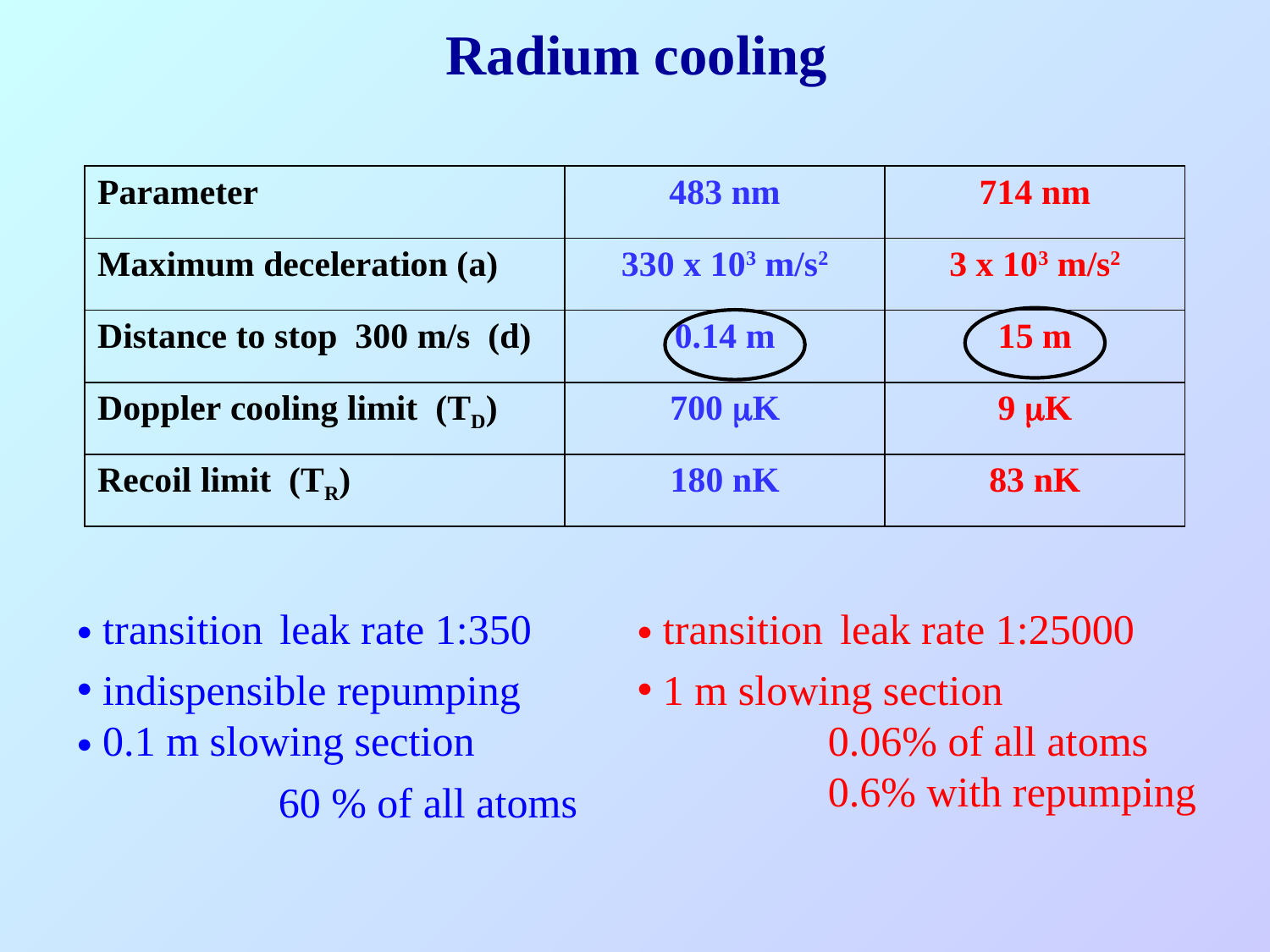

# Radium cooling
| Parameter | 483 nm | 714 nm |
| --- | --- | --- |
| Maximum deceleration (a) | 330 x 103 m/s2 | 3 x 103 m/s2 |
| Distance to stop 300 m/s (d) | 0.14 m | 15 m |
| Doppler cooling limit (TD) | 700 μK | 9 μK |
| Recoil limit (TR) | 180 nK | 83 nK |

 transition  leak rate 1:350
 indispensible repumping
 0.1 m slowing section
			 60 % of all atoms
 transition  leak rate 1:25000
 1 m slowing section
			0.06% of all atoms
			0.6% with repumping